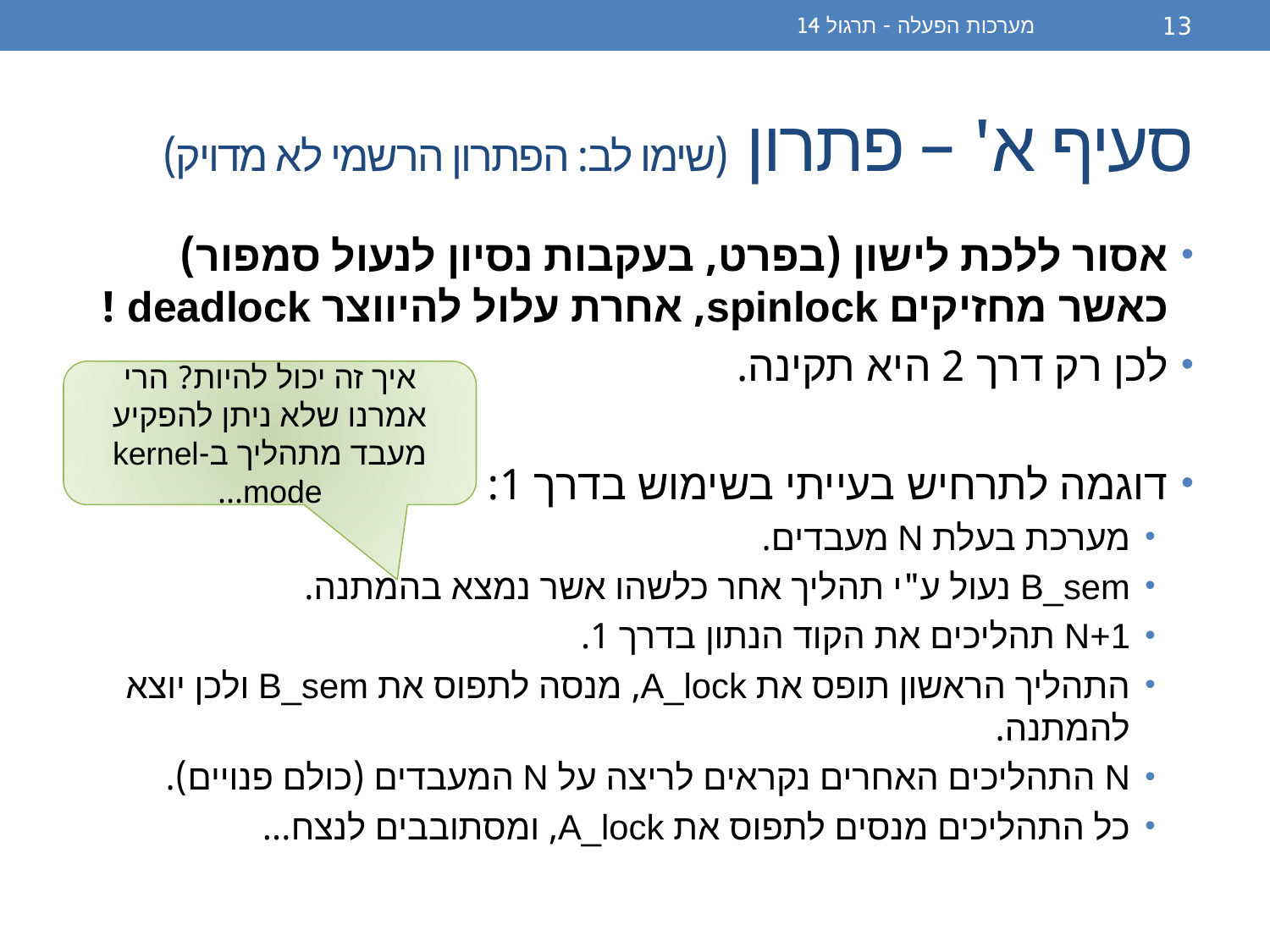

מערכות הפעלה - תרגול 14
13
# סעיף א' – פתרון 	(שימו לב: הפתרון הרשמי לא מדויק)
אסור ללכת לישון (בפרט, בעקבות נסיון לנעול סמפור) כאשר מחזיקים spinlock, אחרת עלול להיווצר deadlock !
לכן רק דרך 2 היא תקינה.

דוגמה לתרחיש בעייתי בשימוש בדרך 1:
מערכת בעלת N מעבדים.
B_sem נעול ע"י תהליך אחר כלשהו אשר נמצא בהמתנה.
N+1 תהליכים את הקוד הנתון בדרך 1.
התהליך הראשון תופס את A_lock, מנסה לתפוס את B_sem ולכן יוצא להמתנה.
N התהליכים האחרים נקראים לריצה על N המעבדים (כולם פנויים).
כל התהליכים מנסים לתפוס את A_lock, ומסתובבים לנצח...

איך זה יכול להיות? הרי אמרנו שלא ניתן להפקיע מעבד מתהליך ב-kernel mode...